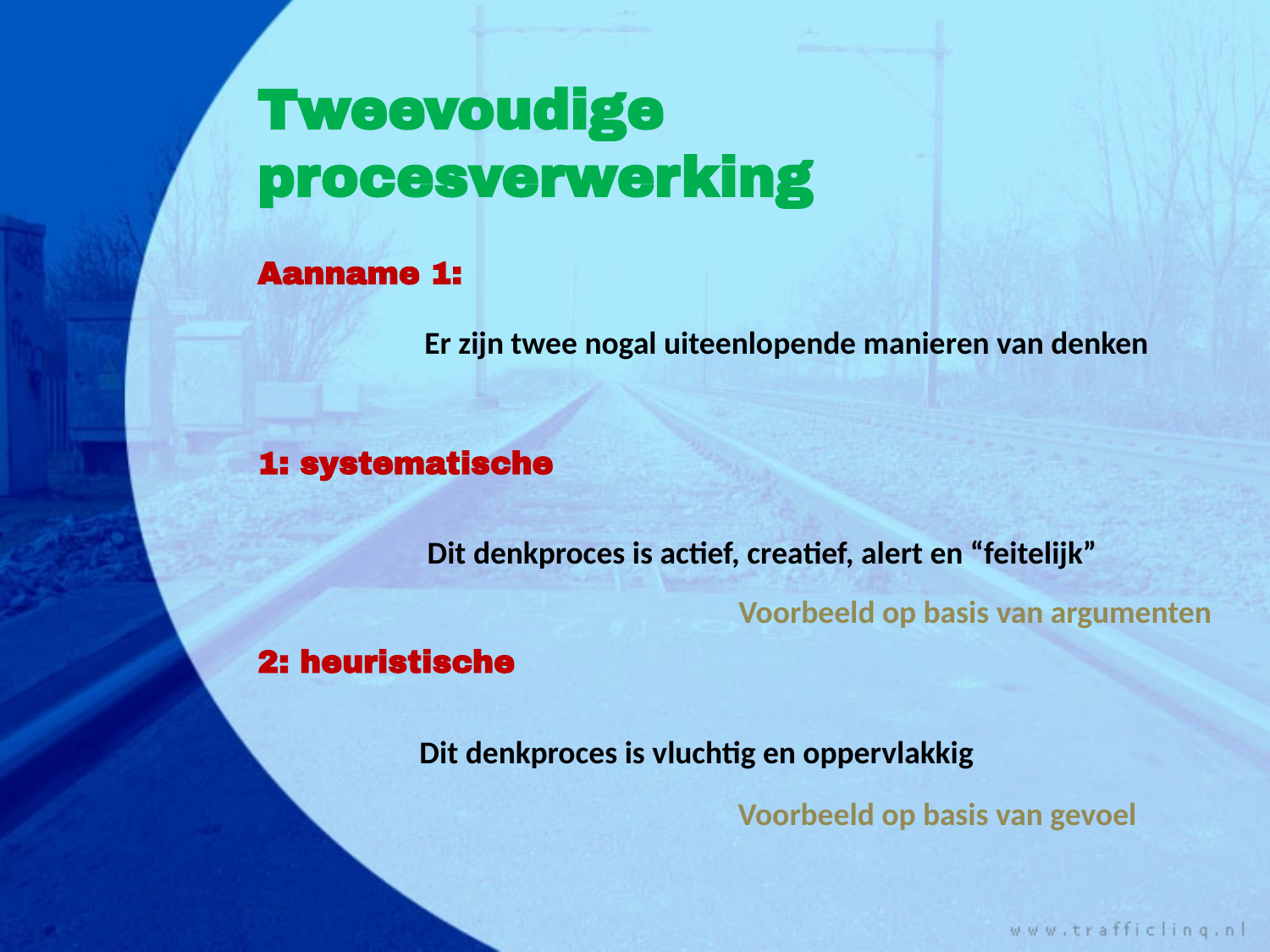

Tweevoudige procesverwerking
Aanname 1:
Er zijn twee nogal uiteenlopende manieren van denken
1: systematische
Dit denkproces is actief, creatief, alert en “feitelijk”
Voorbeeld op basis van argumenten
2: heuristische
Dit denkproces is vluchtig en oppervlakkig
Voorbeeld op basis van gevoel